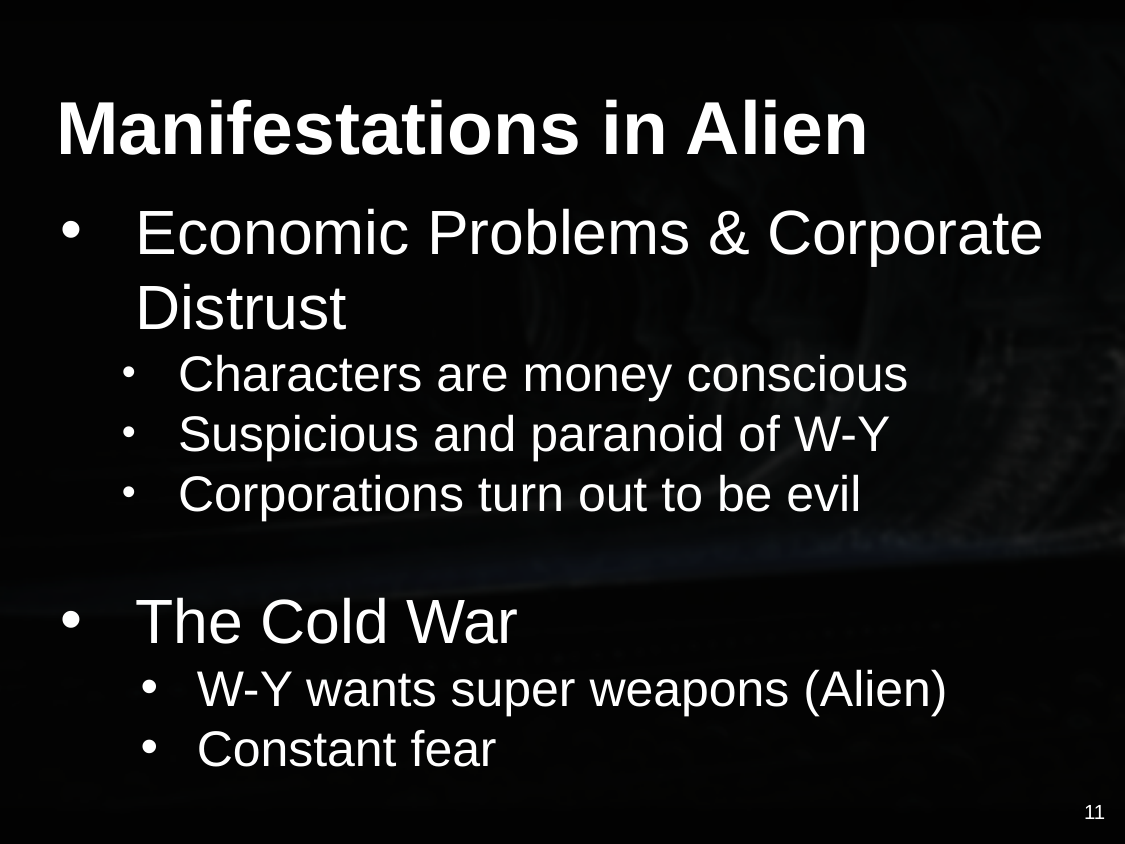

# Manifestations in Alien
Economic Problems & Corporate Distrust
Characters are money conscious
Suspicious and paranoid of W-Y
Corporations turn out to be evil
The Cold War
W-Y wants super weapons (Alien)
Constant fear

11